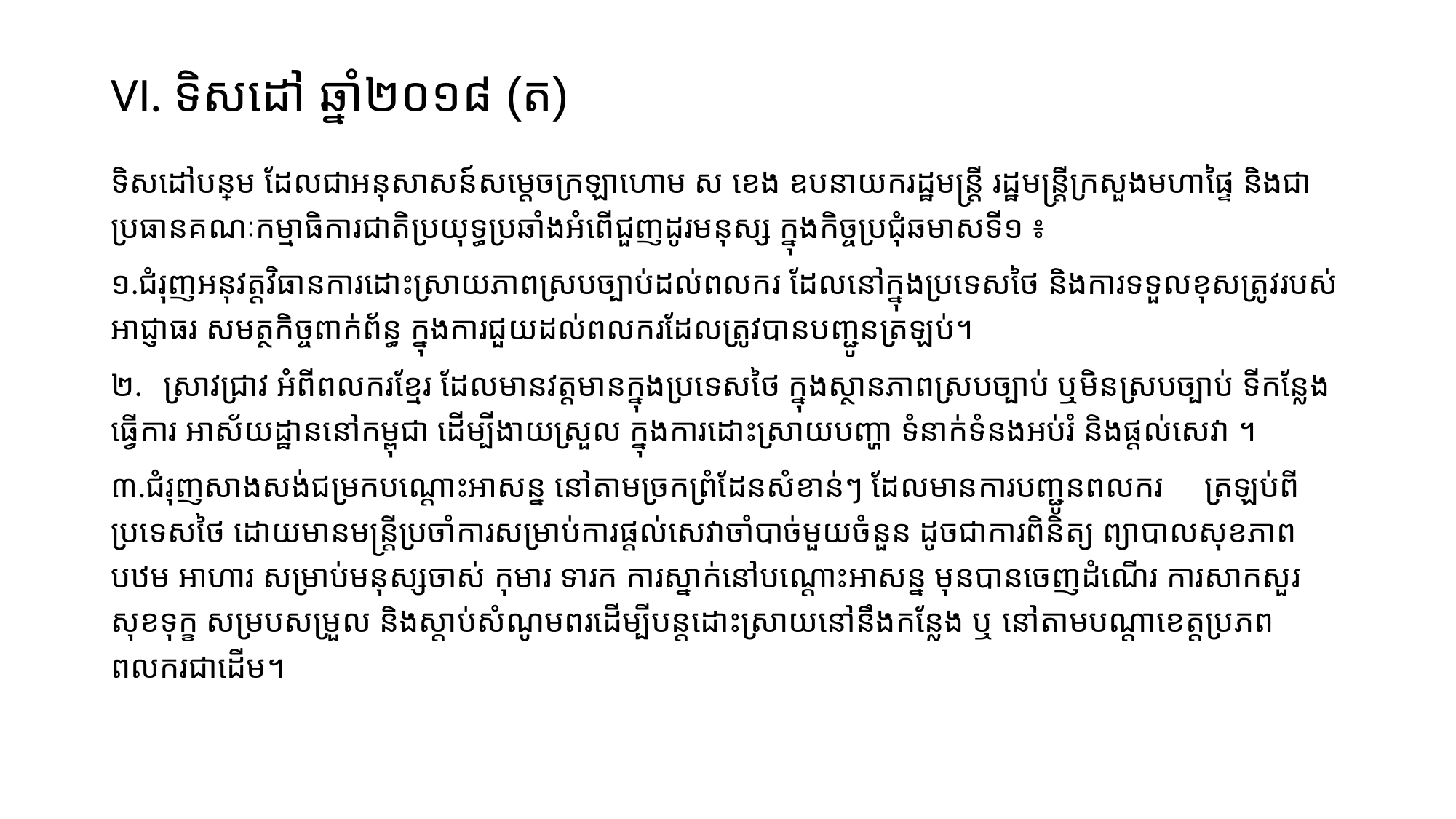

# VI. ទិសដៅ ឆ្នាំ២០១៨ (ត)
ទិសដៅបន្ថែម ដែលជាអនុសាសន៍សម្តេចក្រឡាហោម ស ខេង ឧបនាយករដ្ឋមន្រ្តី រដ្ឋមន្រ្តីក្រសួងមហាផ្ទៃ និងជាប្រធានគណៈកម្មាធិការជាតិប្រយុទ្ធប្រឆាំងអំពើជួញដូរមនុស្ស ក្នុងកិច្ចប្រជុំឆមាសទី១ ៖
១.ជំរុញអនុវត្តវិធានការដោះស្រាយភាពស្របច្បាប់ដល់ពលករ ដែលនៅក្នុងប្រទេសថៃ និងការទទួលខុសត្រូវរបស់អាជ្ញាធរ សមត្ថកិច្ចពាក់ព័ន្ធ ក្នុងការជួយដល់ពលករដែលត្រូវបានបញ្ជូនត្រឡប់។
២.   ស្រាវជ្រាវ អំពីពលករខ្មែរ ដែលមានវត្តមានក្នុងប្រទេសថៃ ក្នុងស្ថានភាពស្របច្បាប់ ឬមិនស្របច្បាប់ ទីកន្លែងធ្វើការ អាស័យដ្ឋាននៅកម្ពុជា ដើម្បីងាយស្រួល ក្នុងការដោះស្រាយបញ្ហា ទំនាក់ទំនងអប់រំ និងផ្តល់សេវា ។
៣.ជំរុញសាងសង់ជម្រកបណ្តោះអាសន្ន នៅតាមច្រកព្រំដែនសំខាន់ៗ ដែលមានការបញ្ជូនពលករ     ត្រឡប់ពីប្រទេសថៃ ដោយមានមន្រ្តីប្រចាំការសម្រាប់ការផ្តល់សេវាចាំបាច់មួយចំនួន ដូចជាការពិនិត្យ ព្យាបាលសុខភាពបឋម អាហារ សម្រាប់មនុស្សចាស់ កុមារ ទារក ការស្នាក់នៅបណ្តោះអាសន្ន មុនបានចេញដំណើរ ការសាកសួរសុខទុក្ខ សម្របសម្រួល និងស្តាប់សំណូមពរដើម្បីបន្តដោះស្រាយនៅនឹងកន្លែង ឬ នៅតាមបណ្តាខេត្តប្រភពពលករជាដើម។